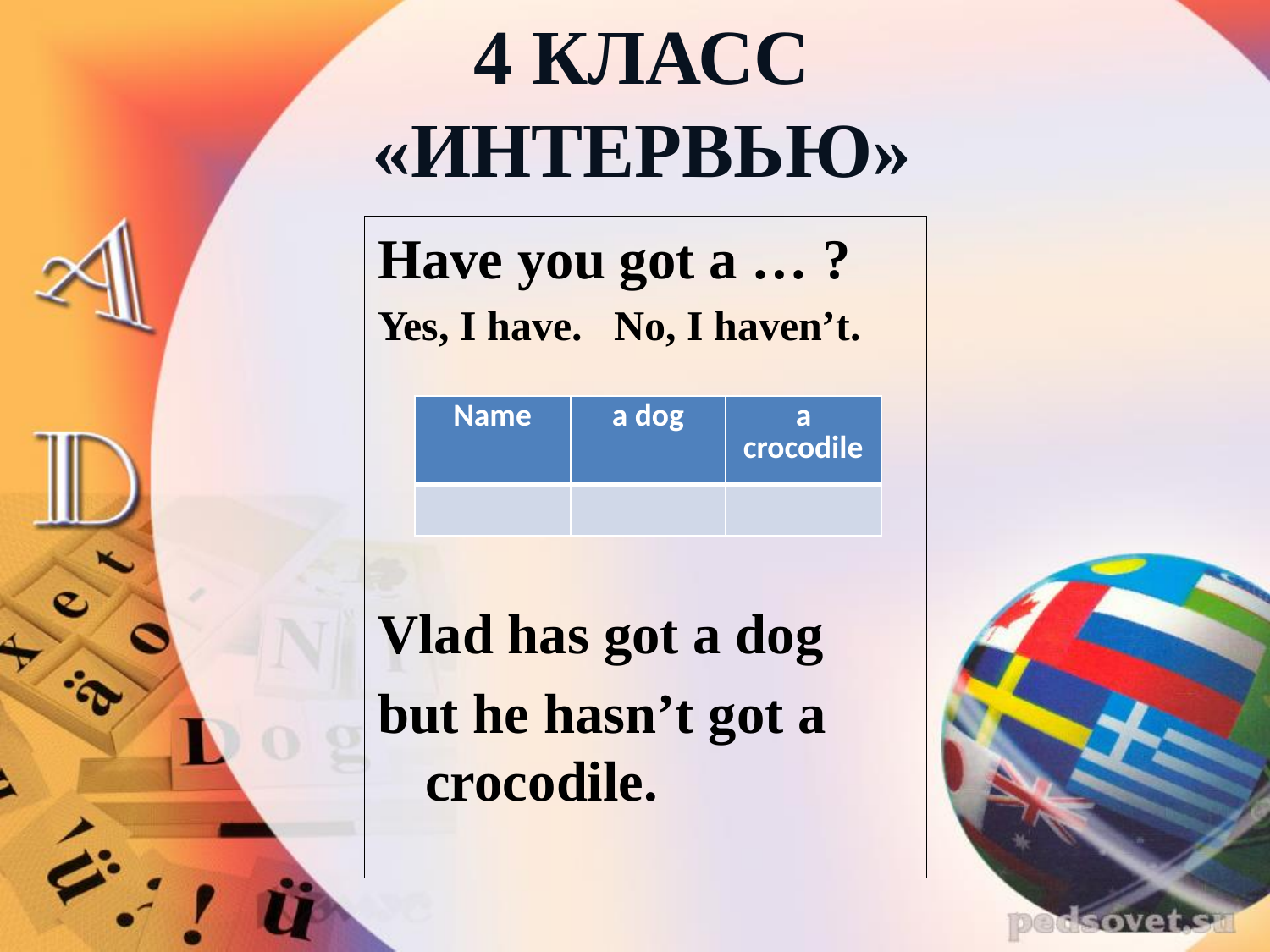

# 4 класс «Интервью»
Have you got a … ?
Yes, I have.   No, I haven’t.

Vlad has got a dog
but he hasn’t got a crocodile.

| Name | a dog | a crocodile |
| --- | --- | --- |
|  |  |  |